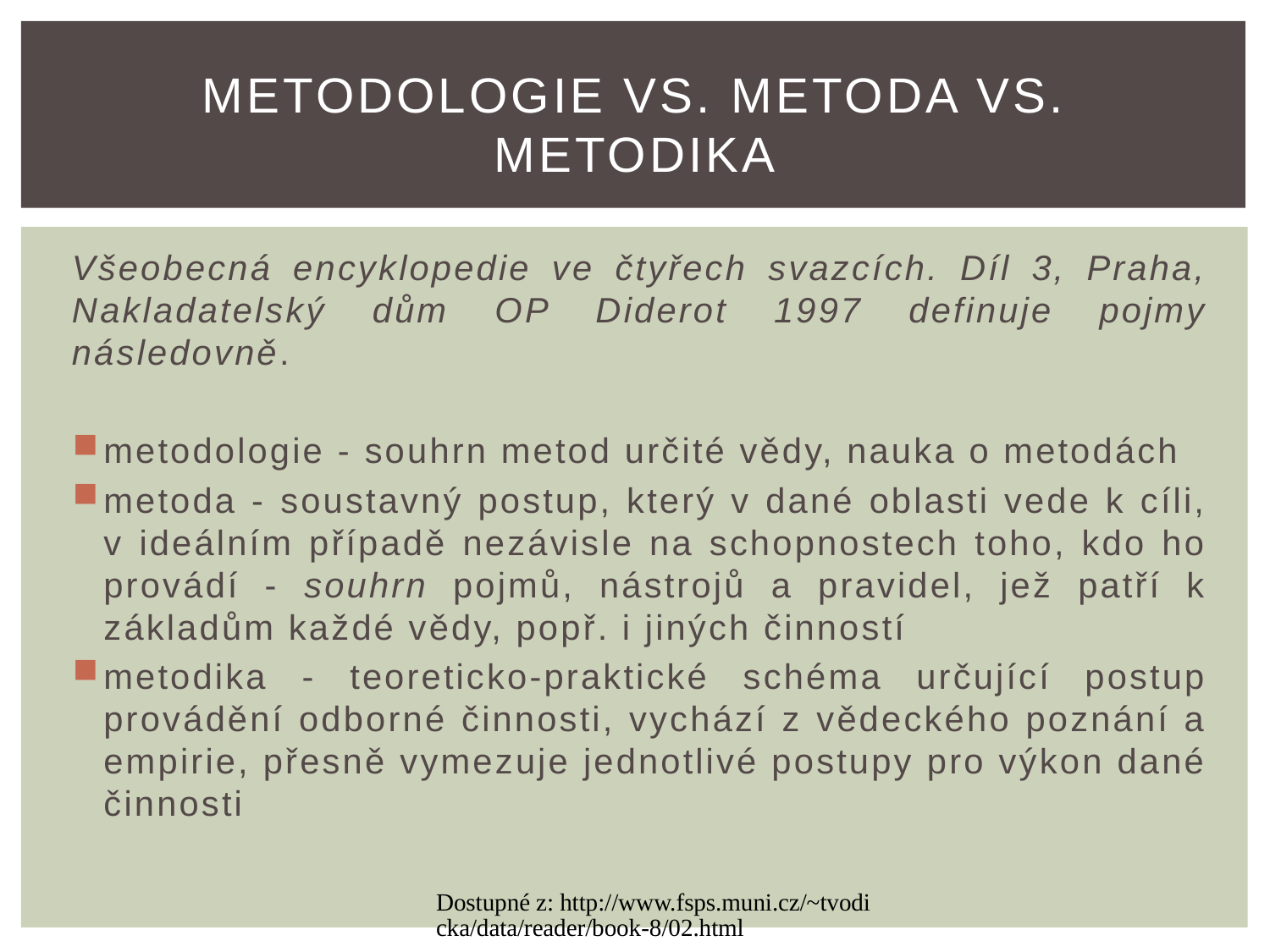

# Metodologie VS. Metoda VS. METODIKA
Všeobecná encyklopedie ve čtyřech svazcích. Díl 3, Praha, Nakladatelský dům OP Diderot 1997 definuje pojmy následovně.

metodologie - souhrn metod určité vědy, nauka o metodách
metoda - soustavný postup, který v dané oblasti vede k cíli, v ideálním případě nezávisle na schopnostech toho, kdo ho provádí - souhrn pojmů, nástrojů a pravidel, jež patří k základům každé vědy, popř. i jiných činností
metodika - teoreticko-praktické schéma určující postup provádění odborné činnosti, vychází z vědeckého poznání a empirie, přesně vymezuje jednotlivé postupy pro výkon dané činnosti

Dostupné z: http://www.fsps.muni.cz/~tvodicka/data/reader/book-8/02.html